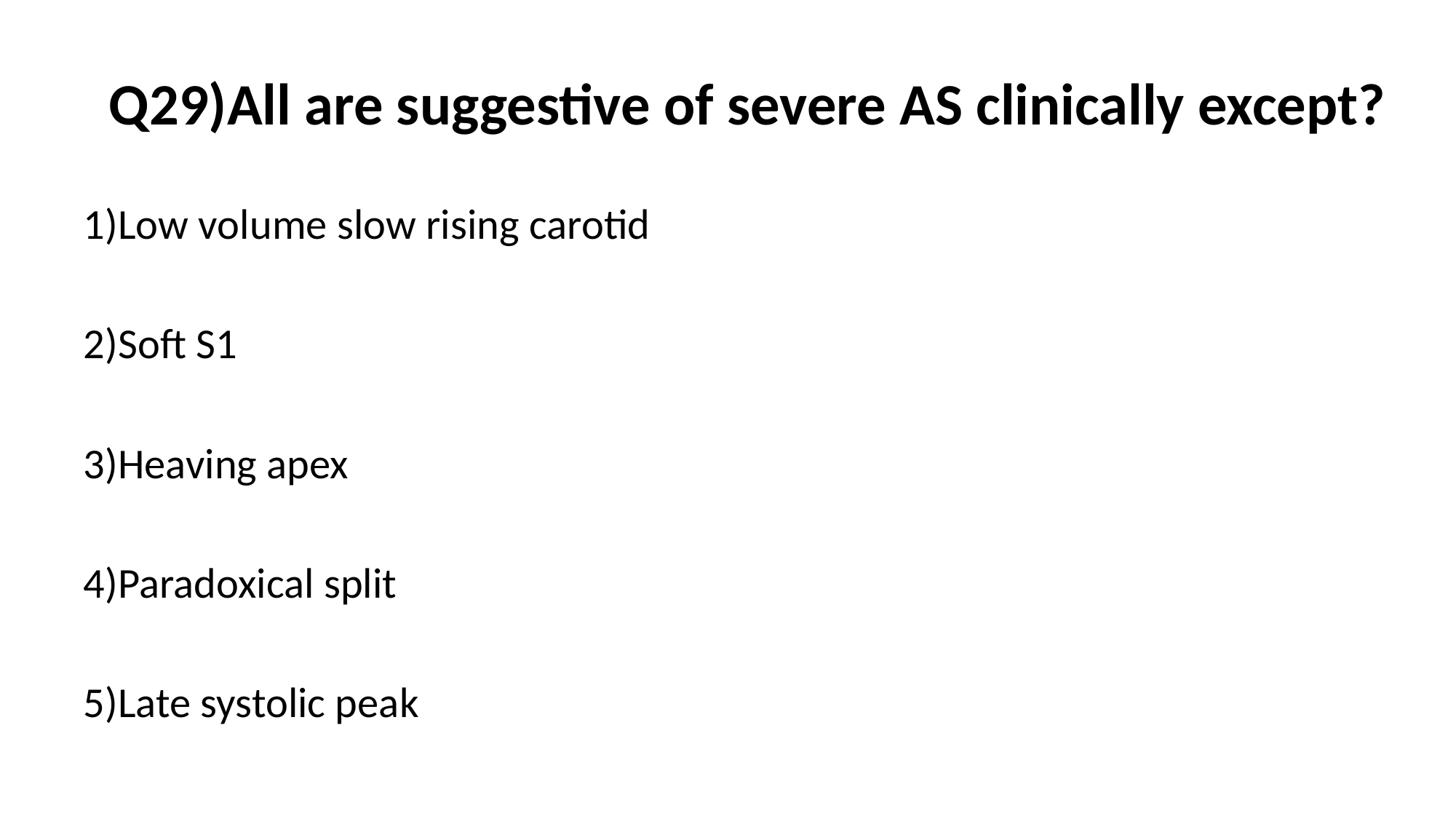

# Q29)All are suggestive of severe AS clinically except?
1)Low volume slow rising carotid

2)Soft S1

3)Heaving apex

4)Paradoxical split

5)Late systolic peak